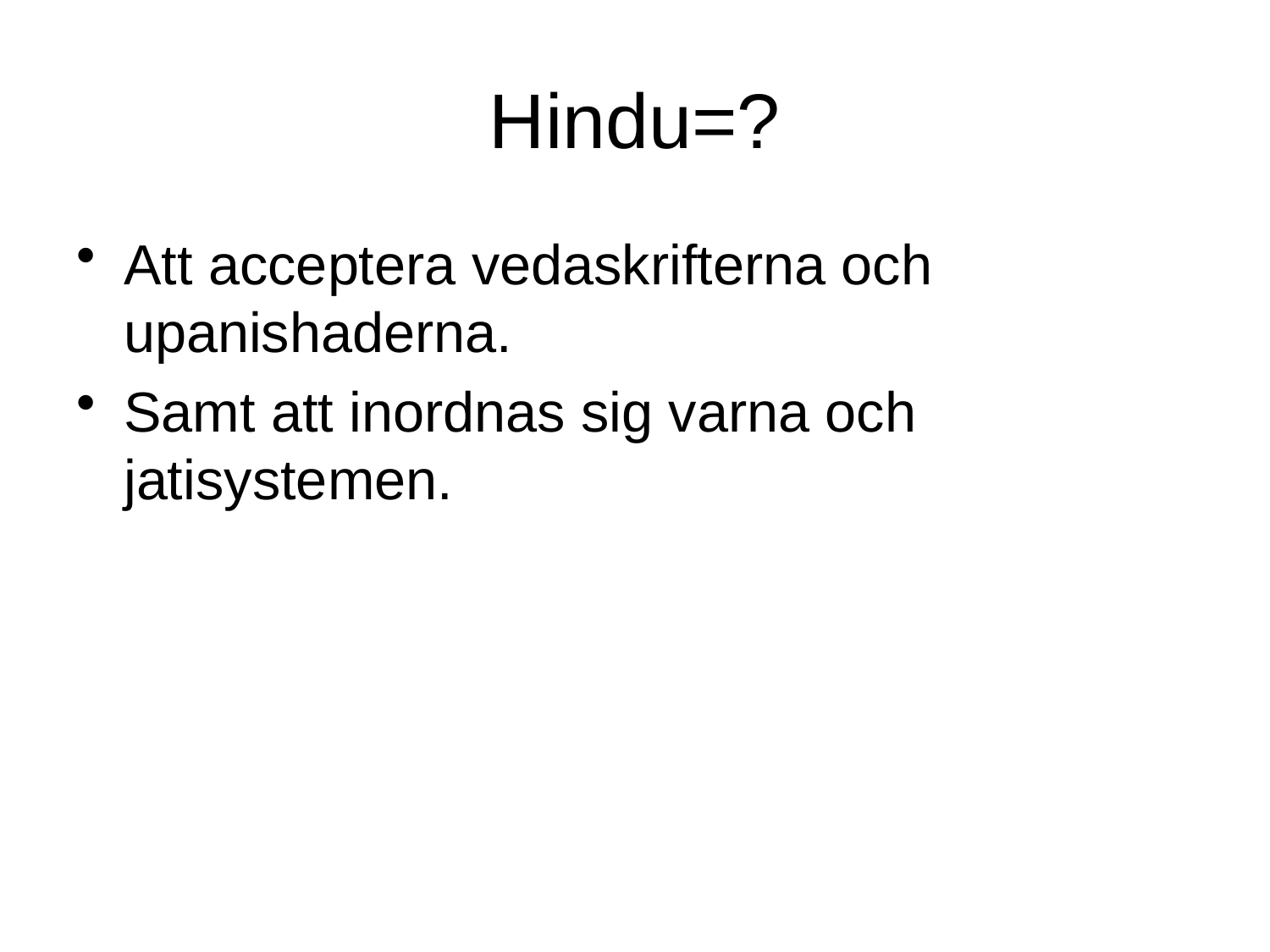

# Hindu=?
Att acceptera vedaskrifterna och upanishaderna.
Samt att inordnas sig varna och jatisystemen.